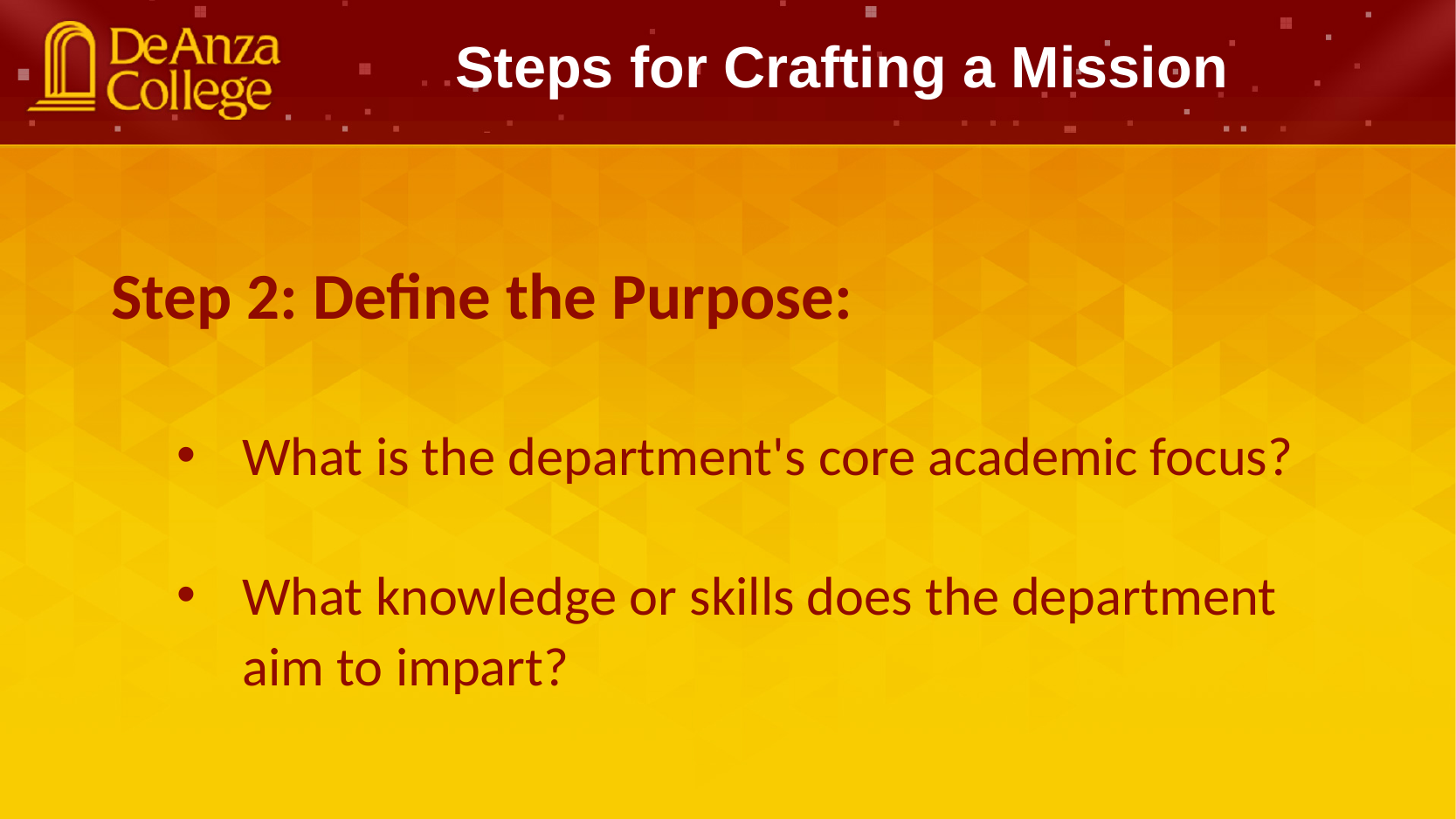

Steps for Crafting a Mission
Step 2: Define the Purpose:

What is the department's core academic focus?

What knowledge or skills does the department aim to impart?